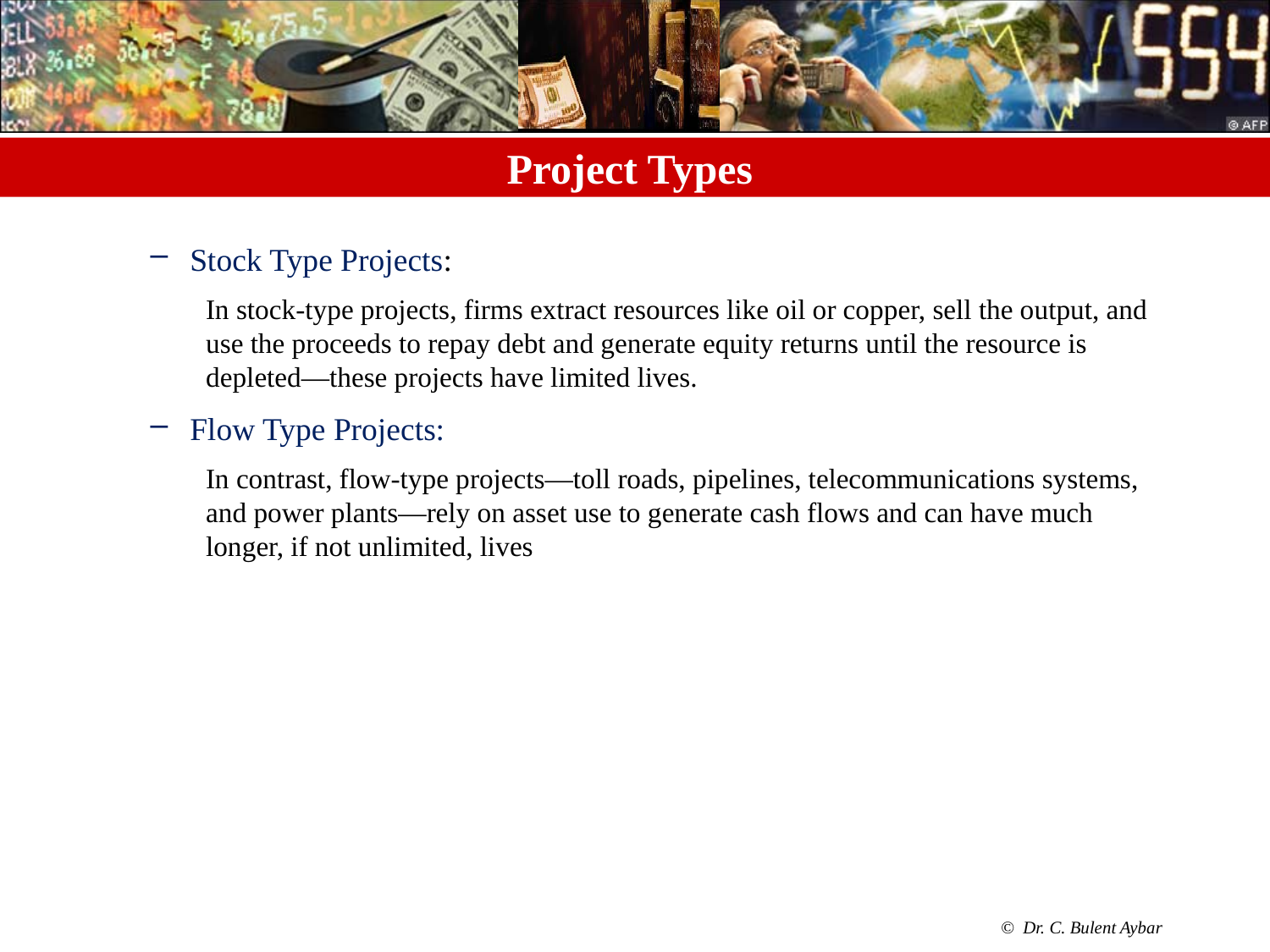

# Project Types
Stock Type Projects:
In stock-type projects, firms extract resources like oil or copper, sell the output, and use the proceeds to repay debt and generate equity returns until the resource is depleted—these projects have limited lives.
Flow Type Projects:
In contrast, flow-type projects—toll roads, pipelines, telecommunications systems, and power plants—rely on asset use to generate cash flows and can have much longer, if not unlimited, lives